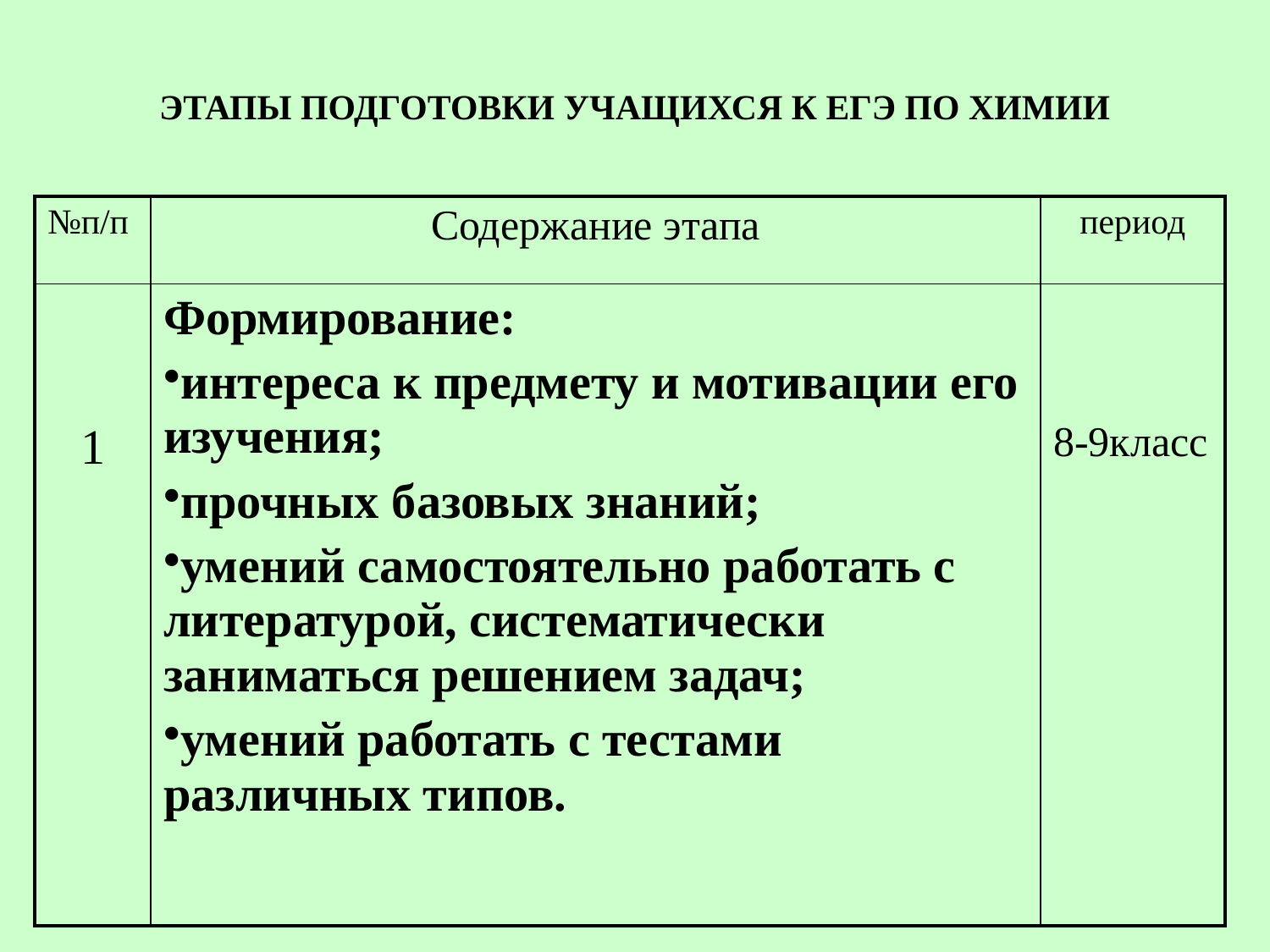

# ЭТАПЫ ПОДГОТОВКИ УЧАЩИХСЯ К ЕГЭ ПО ХИМИИ
| №п/п | Содержание этапа | период |
| --- | --- | --- |
| 1 | Формирование: интереса к предмету и мотивации его изучения; прочных базовых знаний; умений самостоятельно работать с литературой, систематически заниматься решением задач; умений работать с тестами различных типов. | 8-9класс |